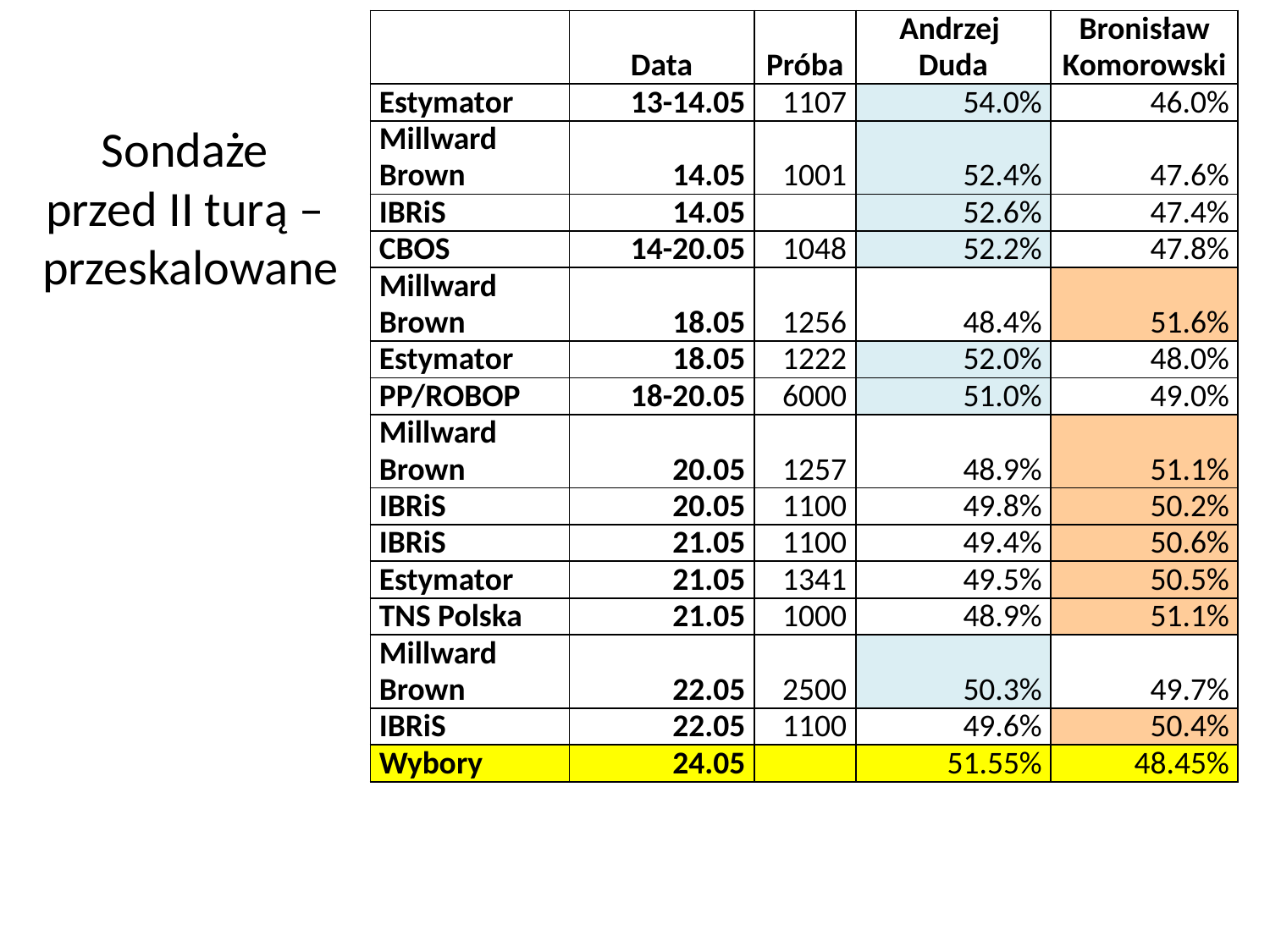

|  | Data | Próba | Andrzej Duda | Bronisław Komorowski |
| --- | --- | --- | --- | --- |
| Estymator | 13-14.05 | 1107 | 54.0% | 46.0% |
| Millward Brown | 14.05 | 1001 | 52.4% | 47.6% |
| IBRiS | 14.05 |  | 52.6% | 47.4% |
| CBOS | 14-20.05 | 1048 | 52.2% | 47.8% |
| Millward Brown | 18.05 | 1256 | 48.4% | 51.6% |
| Estymator | 18.05 | 1222 | 52.0% | 48.0% |
| PP/ROBOP | 18-20.05 | 6000 | 51.0% | 49.0% |
| Millward Brown | 20.05 | 1257 | 48.9% | 51.1% |
| IBRiS | 20.05 | 1100 | 49.8% | 50.2% |
| IBRiS | 21.05 | 1100 | 49.4% | 50.6% |
| Estymator | 21.05 | 1341 | 49.5% | 50.5% |
| TNS Polska | 21.05 | 1000 | 48.9% | 51.1% |
| Millward Brown | 22.05 | 2500 | 50.3% | 49.7% |
| IBRiS | 22.05 | 1100 | 49.6% | 50.4% |
| Wybory | 24.05 |  | 51.55% | 48.45% |
# Sondaże przed II turą – przeskalowane